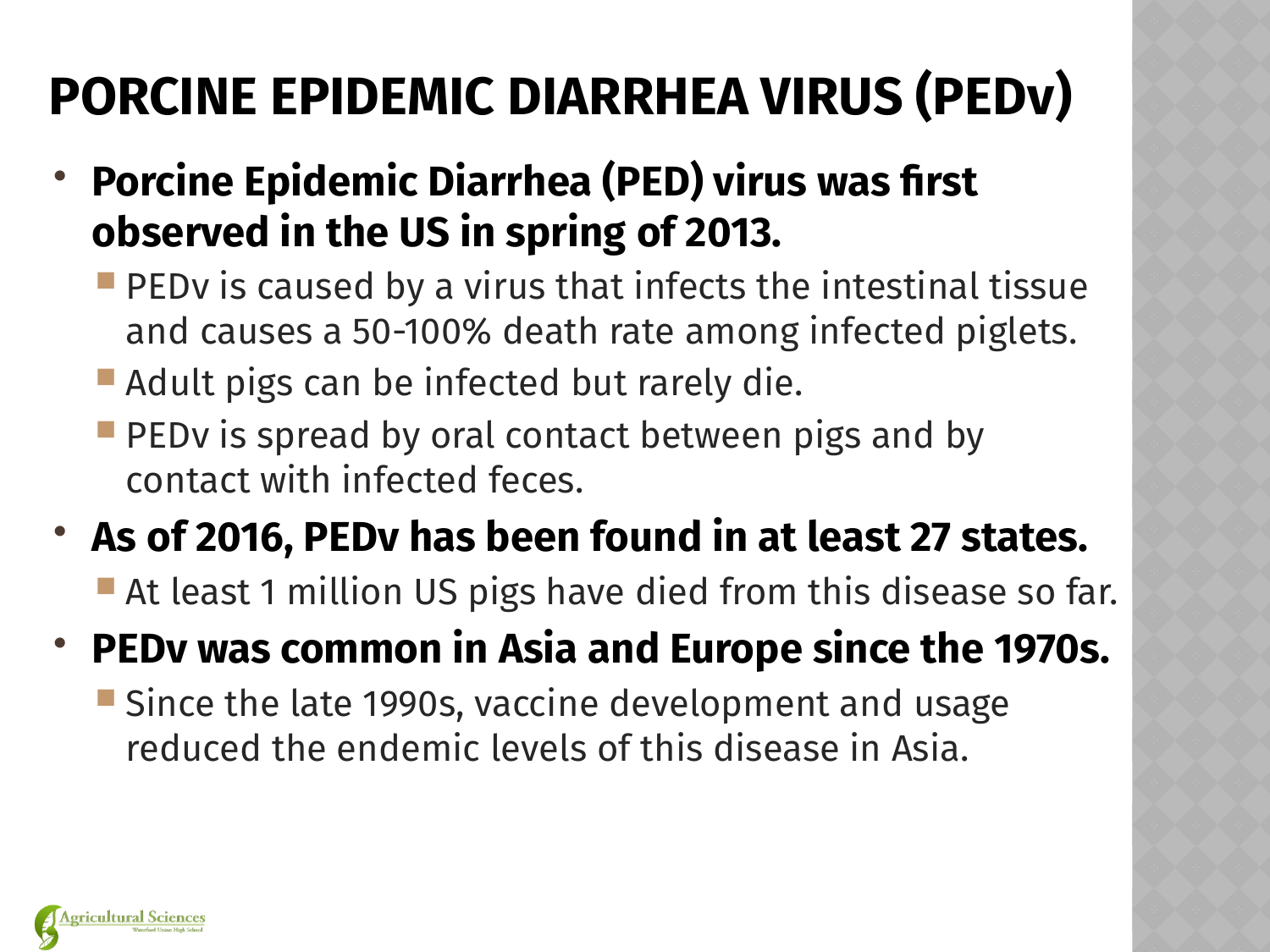

# Porcine Epidemic Diarrhea Virus (PEDv)
Porcine Epidemic Diarrhea (PED) virus was first observed in the US in spring of 2013.
PEDv is caused by a virus that infects the intestinal tissue and causes a 50-100% death rate among infected piglets.
Adult pigs can be infected but rarely die.
PEDv is spread by oral contact between pigs and by contact with infected feces.
As of 2016, PEDv has been found in at least 27 states.
At least 1 million US pigs have died from this disease so far.
PEDv was common in Asia and Europe since the 1970s.
Since the late 1990s, vaccine development and usage reduced the endemic levels of this disease in Asia.